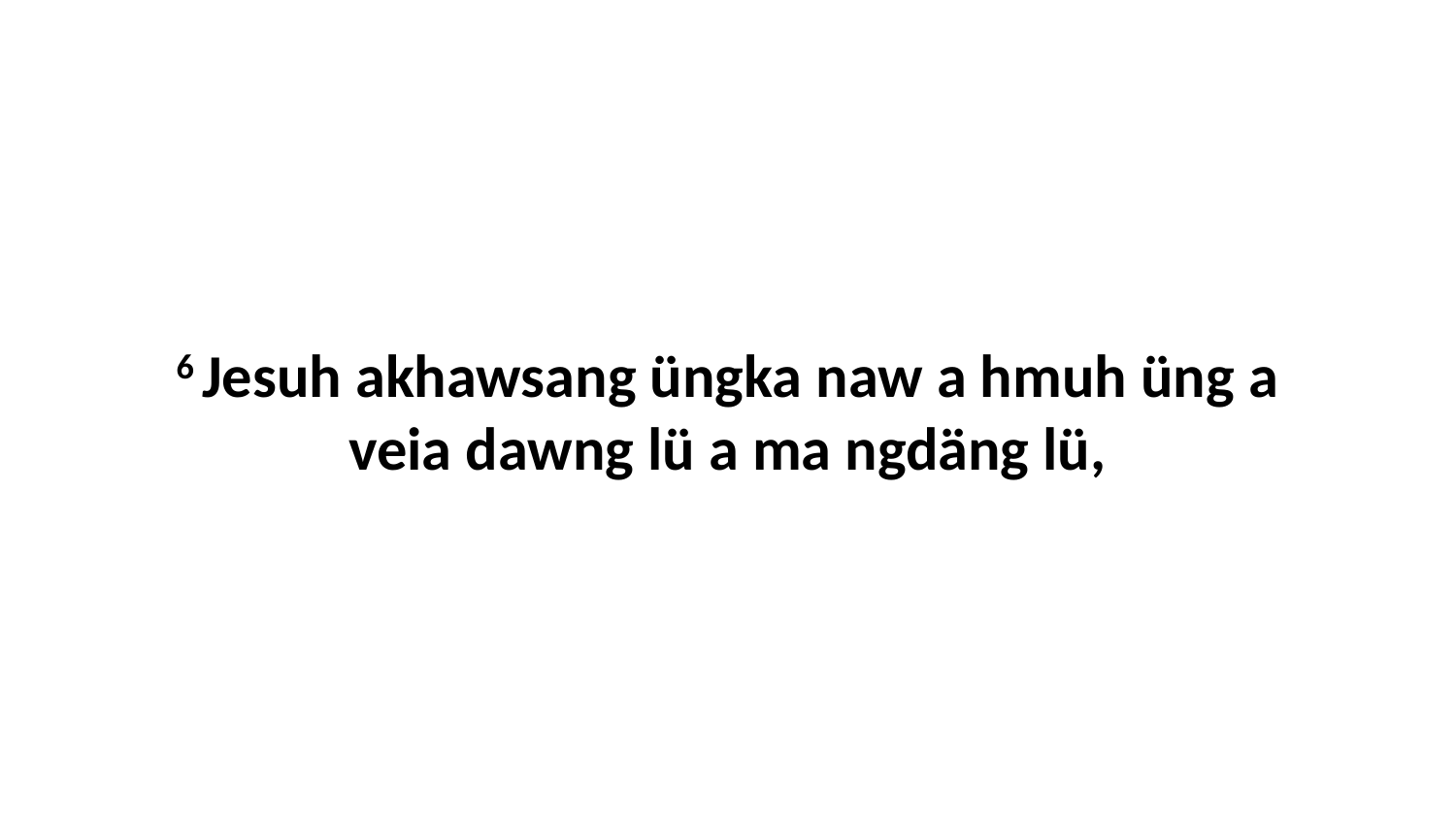

6 Jesuh akhawsang üngka naw a hmuh üng a veia dawng lü a ma ngdäng lü,